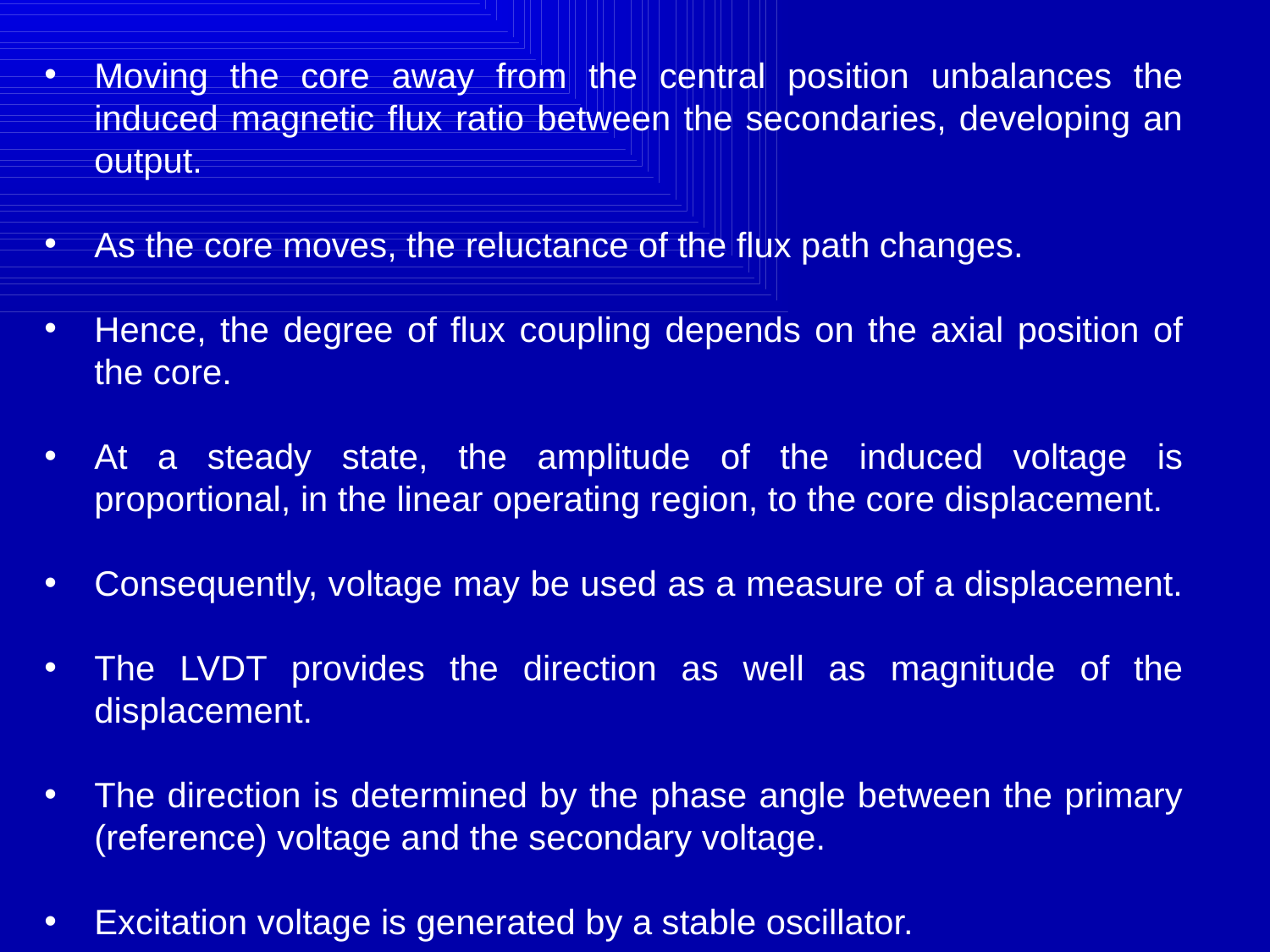

Moving the core away from the central position unbalances the induced magnetic flux ratio between the secondaries, developing an output.

As the core moves, the reluctance of the flux path changes.

Hence, the degree of flux coupling depends on the axial position of the core.

At a steady state, the amplitude of the induced voltage is proportional, in the linear operating region, to the core displacement.

Consequently, voltage may be used as a measure of a displacement.

The LVDT provides the direction as well as magnitude of the displacement.

The direction is determined by the phase angle between the primary (reference) voltage and the secondary voltage.

Excitation voltage is generated by a stable oscillator.